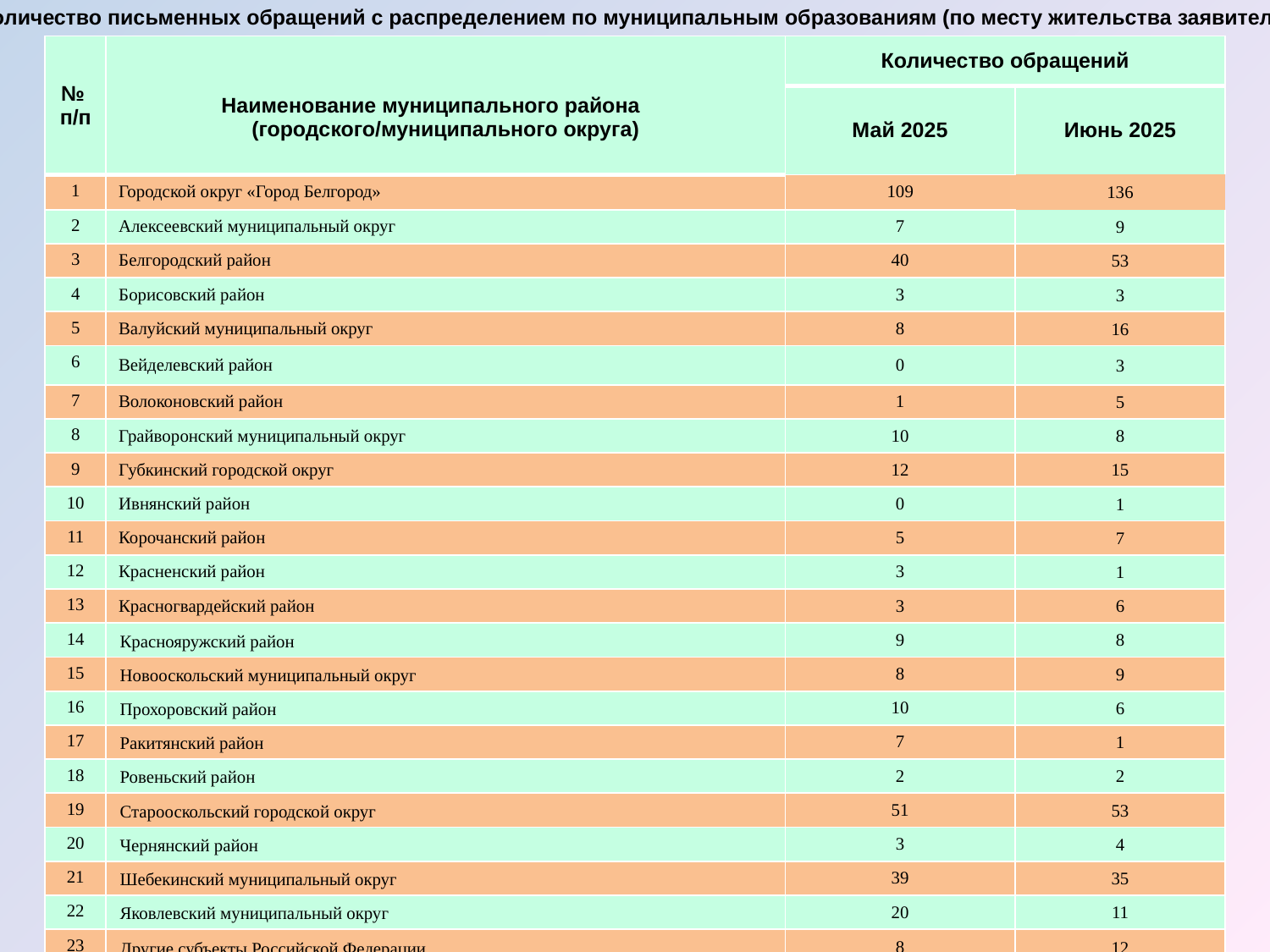

Количество письменных обращений с распределением по муниципальным образованиям (по месту жительства заявителей)
| № п/п | Наименование муниципального района (городского/муниципального округа) | Количество обращений |  |
| --- | --- | --- | --- |
|  |  | Май 2025 | Июнь 2025 |
| 1 | Городской округ «Город Белгород» | 109 | 136 |
| 2 | Алексеевский муниципальный округ | 7 | 9 |
| 3 | Белгородский район | 40 | 53 |
| 4 | Борисовский район | 3 | 3 |
| 5 | Валуйский муниципальный округ | 8 | 16 |
| 6 | Вейделевский район | 0 | 3 |
| 7 | Волоконовский район | 1 | 5 |
| 8 | Грайворонский муниципальный округ | 10 | 8 |
| 9 | Губкинский городской округ | 12 | 15 |
| 10 | Ивнянский район | 0 | 1 |
| 11 | Корочанский район | 5 | 7 |
| 12 | Красненский район | 3 | 1 |
| 13 | Красногвардейский район | 3 | 6 |
| 14 | Краснояружский район | 9 | 8 |
| 15 | Новооскольский муниципальный округ | 8 | 9 |
| 16 | Прохоровский район | 10 | 6 |
| 17 | Ракитянский район | 7 | 1 |
| 18 | Ровеньский район | 2 | 2 |
| 19 | Старооскольский городской округ | 51 | 53 |
| 20 | Чернянский район | 3 | 4 |
| 21 | Шебекинский муниципальный округ | 39 | 35 |
| 22 | Яковлевский муниципальный округ | 20 | 11 |
| 23 | Другие субъекты Российской Федерации | 8 | 12 |